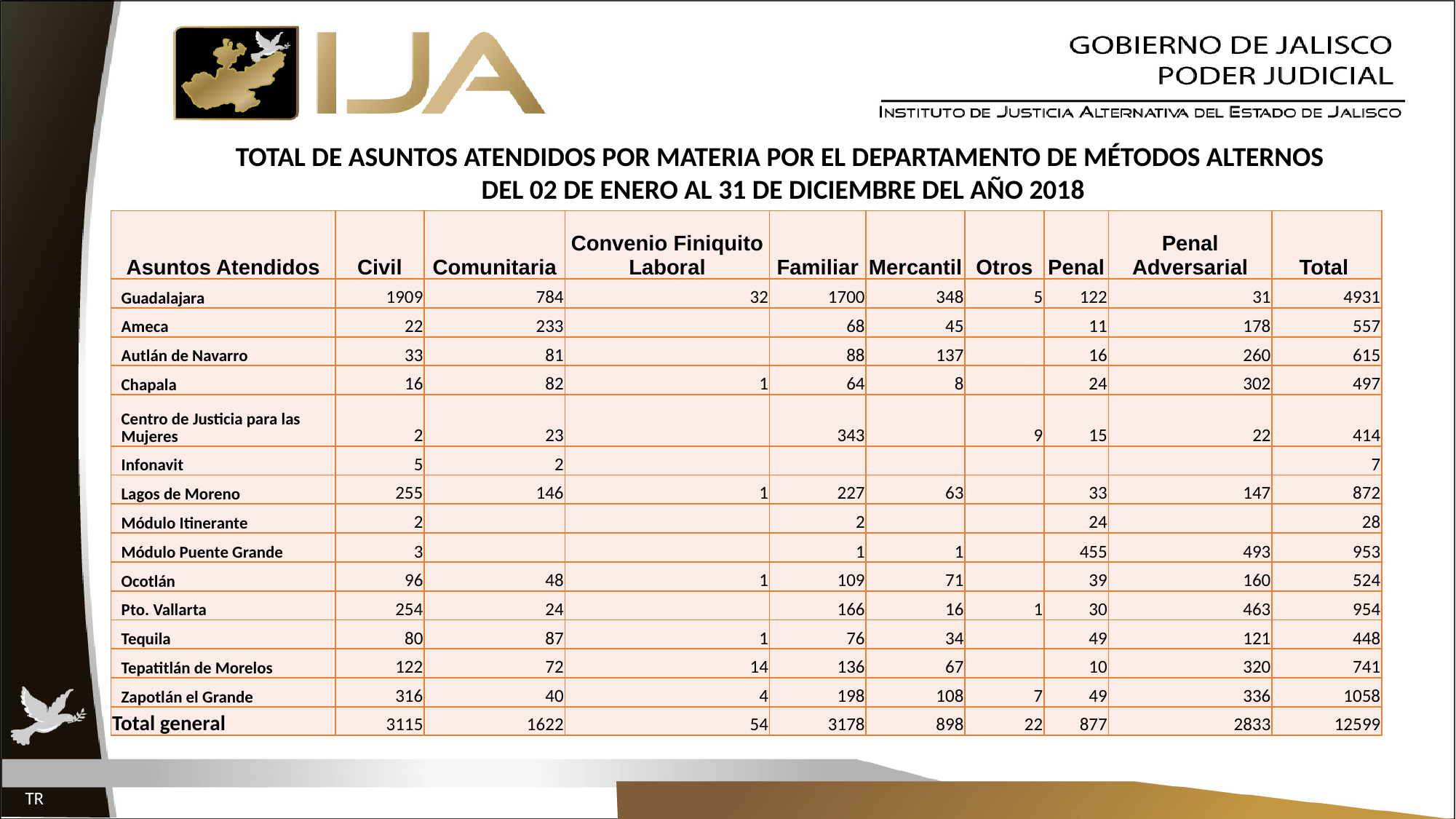

TOTAL DE ASUNTOS ATENDIDOS POR MATERIA POR EL DEPARTAMENTO DE MÉTODOS ALTERNOS
 DEL 02 DE ENERO AL 31 DE DICIEMBRE DEL AÑO 2018

| Asuntos Atendidos | Civil | Comunitaria | Convenio Finiquito Laboral | Familiar | Mercantil | Otros | Penal | Penal Adversarial | Total |
| --- | --- | --- | --- | --- | --- | --- | --- | --- | --- |
| Guadalajara | 1909 | 784 | 32 | 1700 | 348 | 5 | 122 | 31 | 4931 |
| Ameca | 22 | 233 |  | 68 | 45 |  | 11 | 178 | 557 |
| Autlán de Navarro | 33 | 81 |  | 88 | 137 |  | 16 | 260 | 615 |
| Chapala | 16 | 82 | 1 | 64 | 8 |  | 24 | 302 | 497 |
| Centro de Justicia para las Mujeres | 2 | 23 |  | 343 |  | 9 | 15 | 22 | 414 |
| Infonavit | 5 | 2 |  |  |  |  |  |  | 7 |
| Lagos de Moreno | 255 | 146 | 1 | 227 | 63 |  | 33 | 147 | 872 |
| Módulo Itinerante | 2 |  |  | 2 |  |  | 24 |  | 28 |
| Módulo Puente Grande | 3 |  |  | 1 | 1 |  | 455 | 493 | 953 |
| Ocotlán | 96 | 48 | 1 | 109 | 71 |  | 39 | 160 | 524 |
| Pto. Vallarta | 254 | 24 |  | 166 | 16 | 1 | 30 | 463 | 954 |
| Tequila | 80 | 87 | 1 | 76 | 34 |  | 49 | 121 | 448 |
| Tepatitlán de Morelos | 122 | 72 | 14 | 136 | 67 |  | 10 | 320 | 741 |
| Zapotlán el Grande | 316 | 40 | 4 | 198 | 108 | 7 | 49 | 336 | 1058 |
| Total general | 3115 | 1622 | 54 | 3178 | 898 | 22 | 877 | 2833 | 12599 |